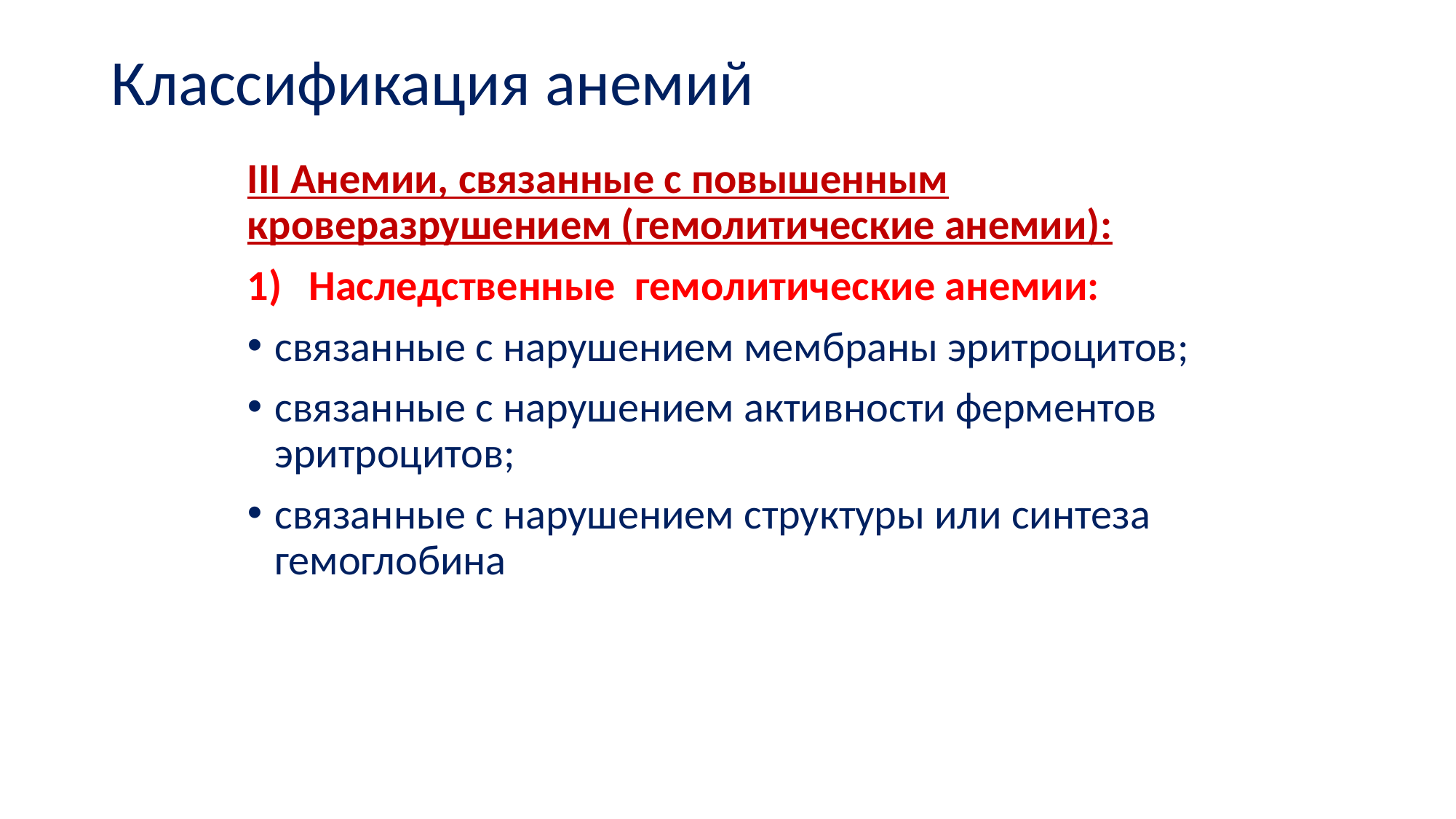

# Классификация анемий
III Анемии, связанные с повышенным кроверазрушением (гемолитические анемии):
Наследственные  гемолитические анемии:
связанные с нарушением мембраны эритроцитов;
связанные с нарушением активности ферментов эритроцитов;
связанные с нарушением структуры или синтеза гемоглобина